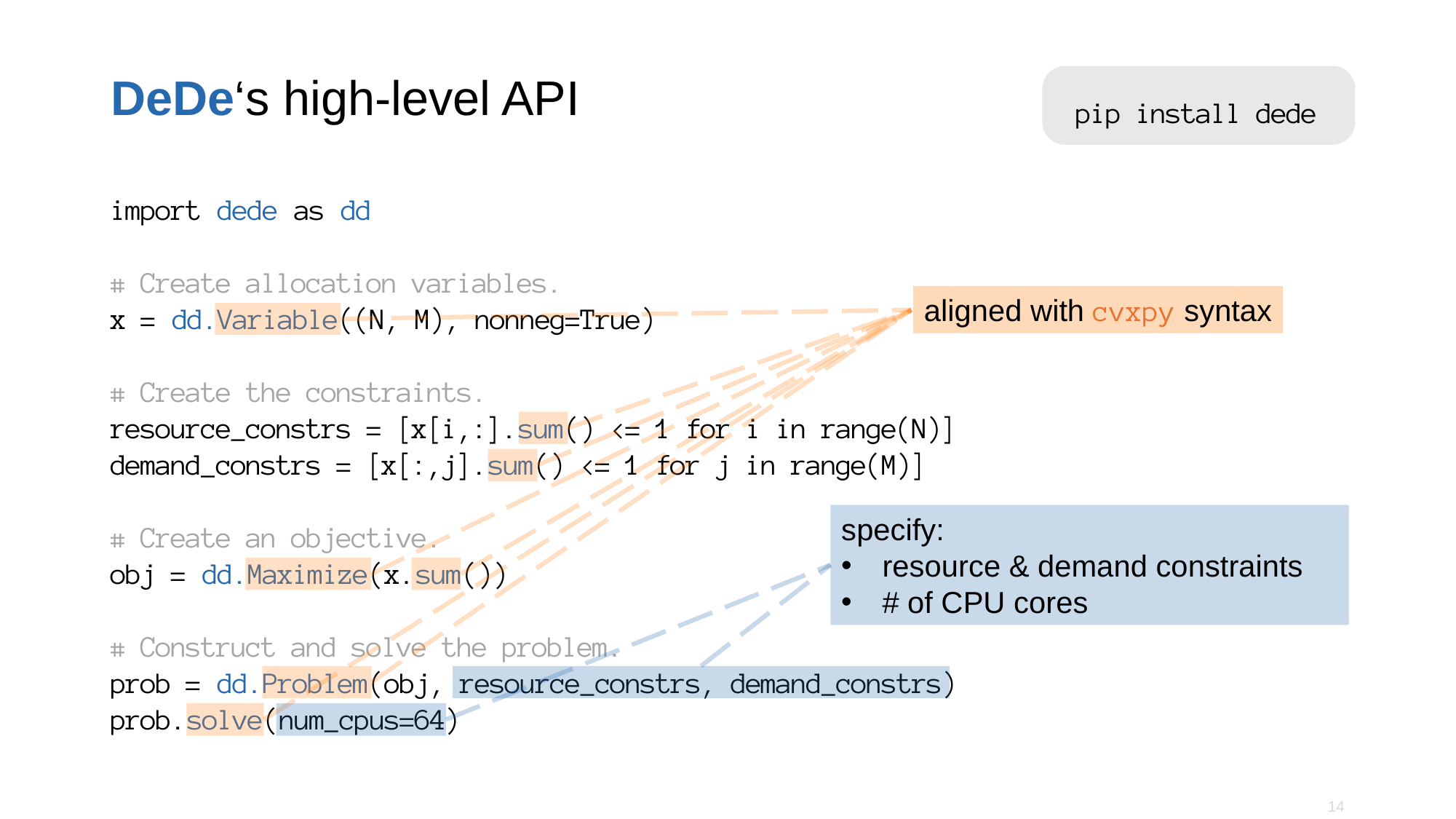

# DeDe‘s high-level API
pip install dede
import dede as dd

# Create allocation variables.
x = dd.Variable((N, M), nonneg=True)

# Create the constraints.
resource_constrs = [x[i,:].sum() <= 1 for i in range(N)]
demand_constrs = [x[:,j].sum() <= 1 for j in range(M)]

# Create an objective.
obj = dd.Maximize(x.sum())

# Construct and solve the problem.
prob = dd.Problem(obj, resource_constrs, demand_constrs)
prob.solve(num_cpus=64)
aligned with cvxpy syntax

specify:
resource & demand constraints
# of CPU cores

14